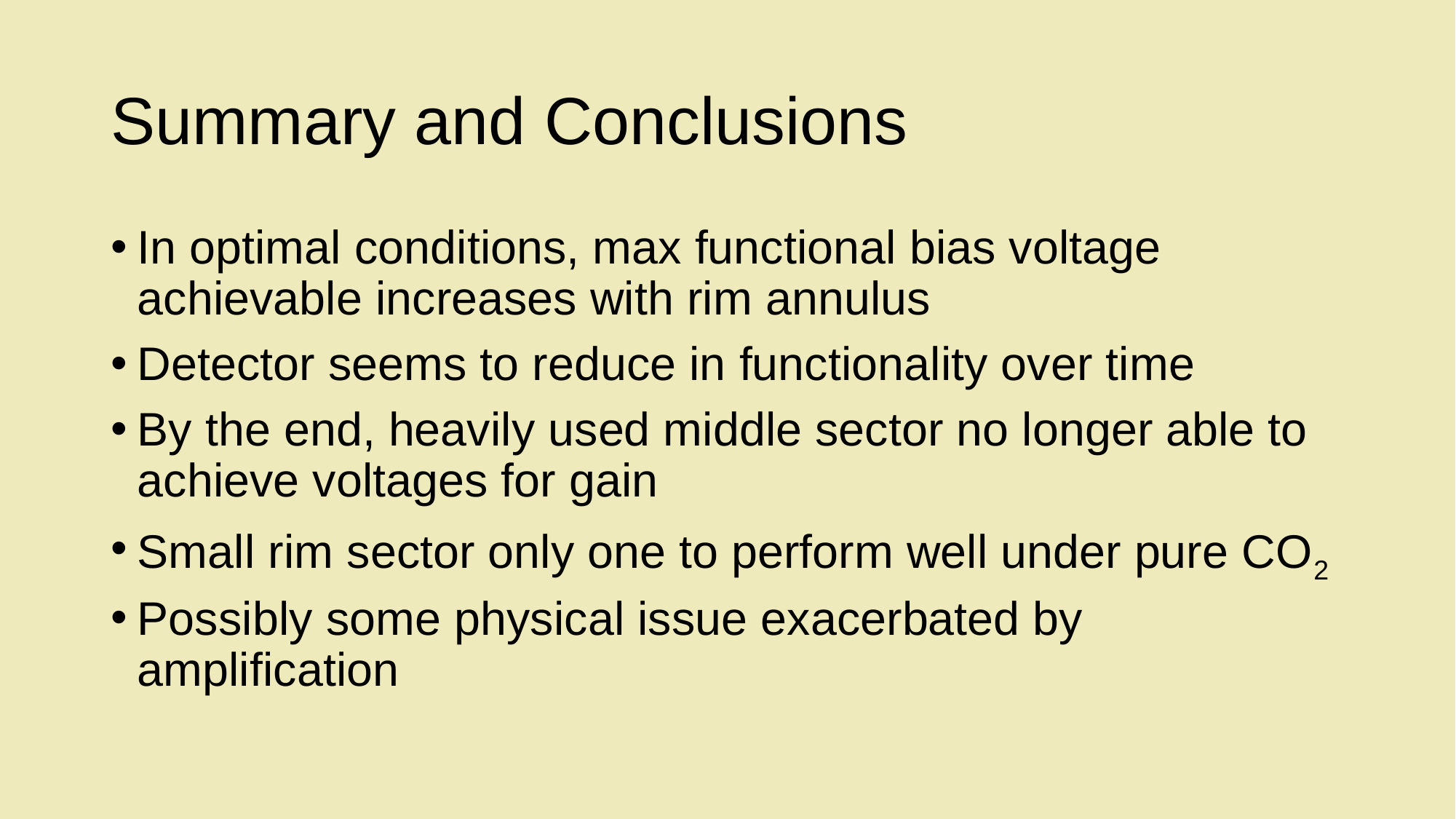

# Summary and Conclusions
In optimal conditions, max functional bias voltage achievable increases with rim annulus
Detector seems to reduce in functionality over time
By the end, heavily used middle sector no longer able to achieve voltages for gain
Small rim sector only one to perform well under pure CO2
Possibly some physical issue exacerbated by amplification